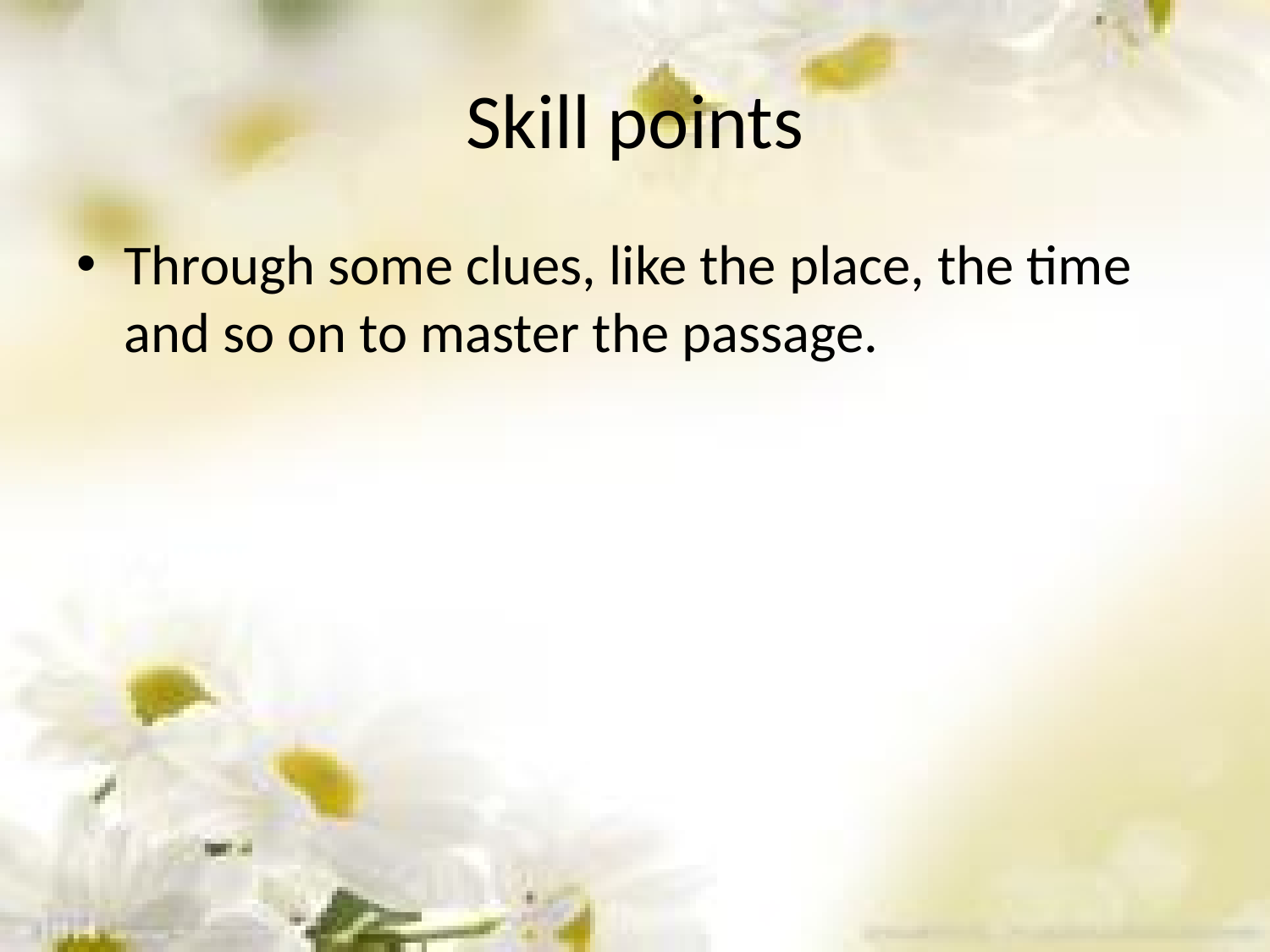

# Skill points
Through some clues, like the place, the time and so on to master the passage.